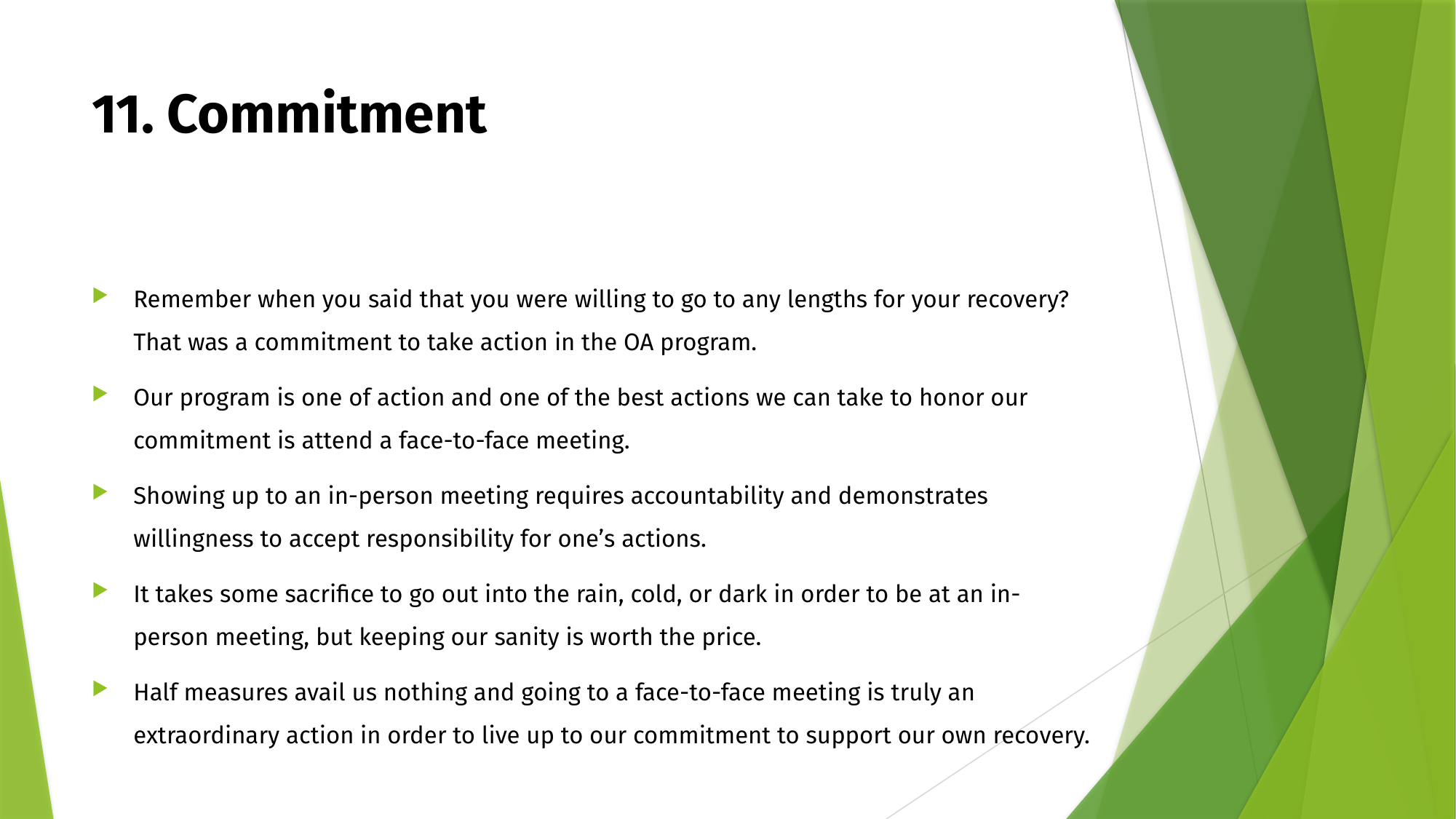

# 11. Commitment
Remember when you said that you were willing to go to any lengths for your recovery?  That was a commitment to take action in the OA program.
Our program is one of action and one of the best actions we can take to honor our commitment is attend a face-to-face meeting.
Showing up to an in-person meeting requires accountability and demonstrates willingness to accept responsibility for one’s actions.
It takes some sacrifice to go out into the rain, cold, or dark in order to be at an in-person meeting, but keeping our sanity is worth the price.
Half measures avail us nothing and going to a face-to-face meeting is truly an extraordinary action in order to live up to our commitment to support our own recovery.